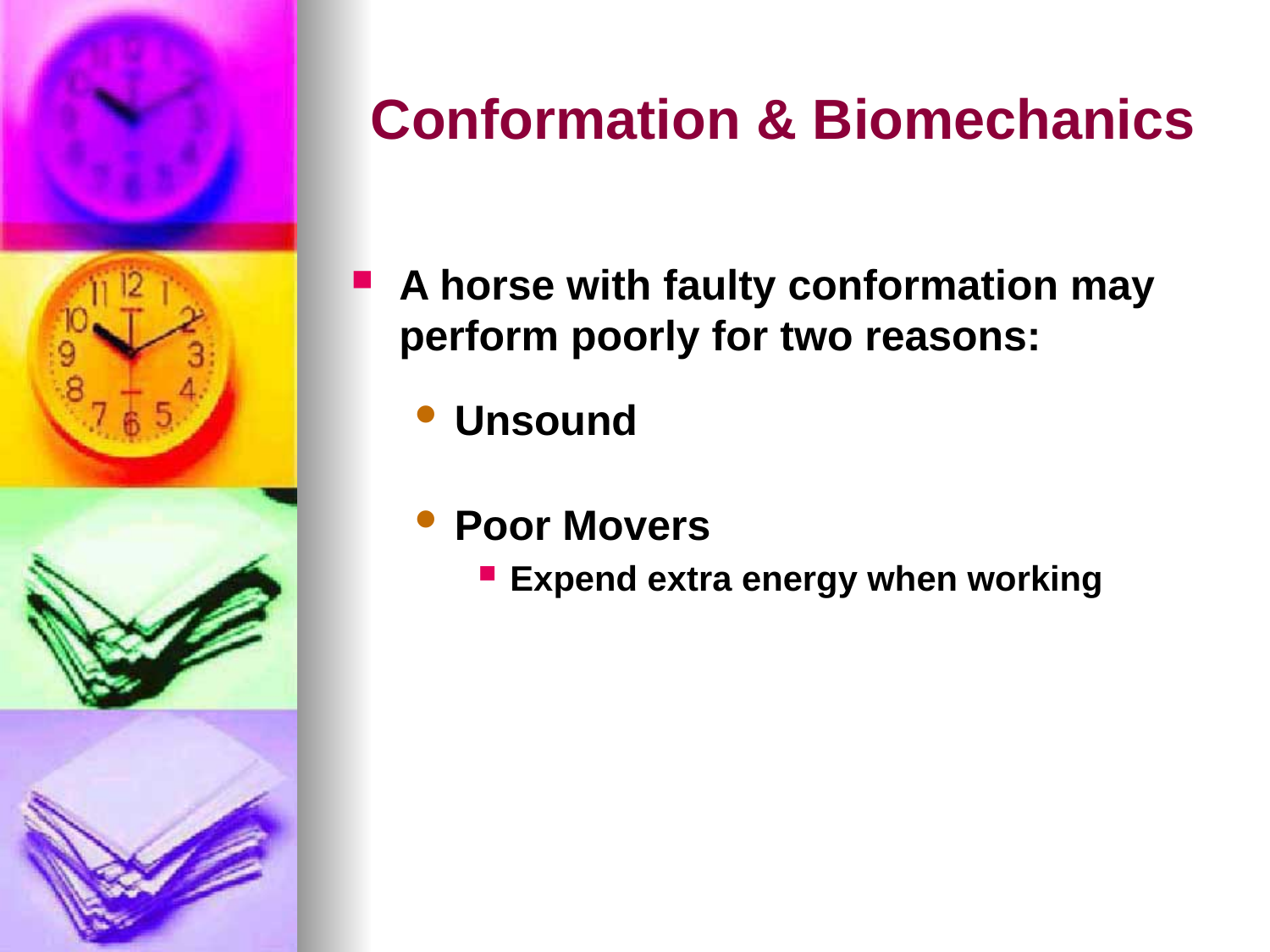

# Conformation & Biomechanics

A horse with faulty conformation may perform poorly for two reasons:

Unsound

Poor Movers
Expend extra energy when working